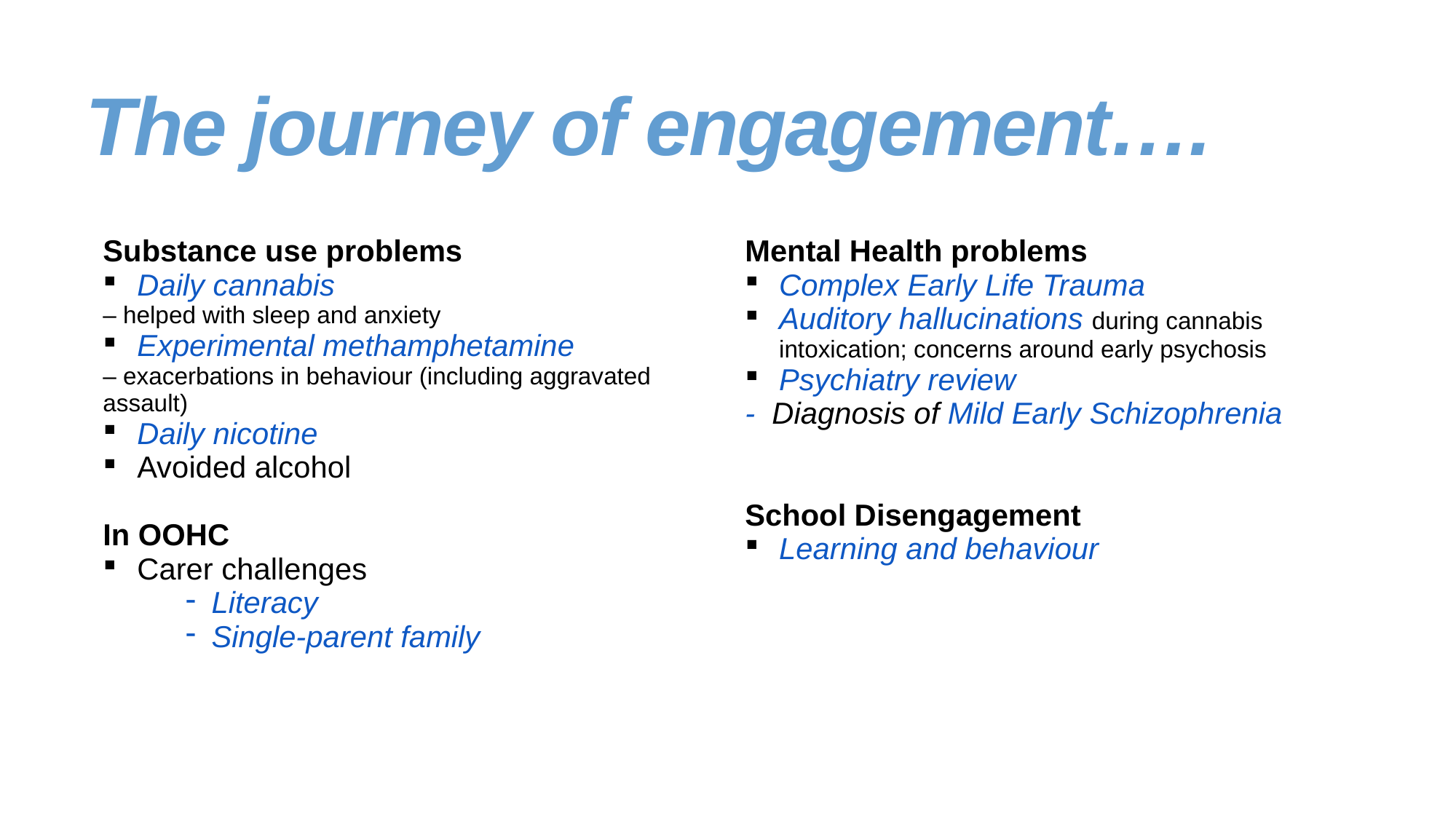

# The journey of engagement….
| Substance use problems Daily cannabis – helped with sleep and anxiety Experimental methamphetamine – exacerbations in behaviour (including aggravated assault) Daily nicotine Avoided alcohol In OOHC Carer challenges Literacy Single-parent family | Mental Health problems Complex Early Life Trauma Auditory hallucinations during cannabis intoxication; concerns around early psychosis Psychiatry review - Diagnosis of Mild Early Schizophrenia School Disengagement Learning and behaviour |
| --- | --- |